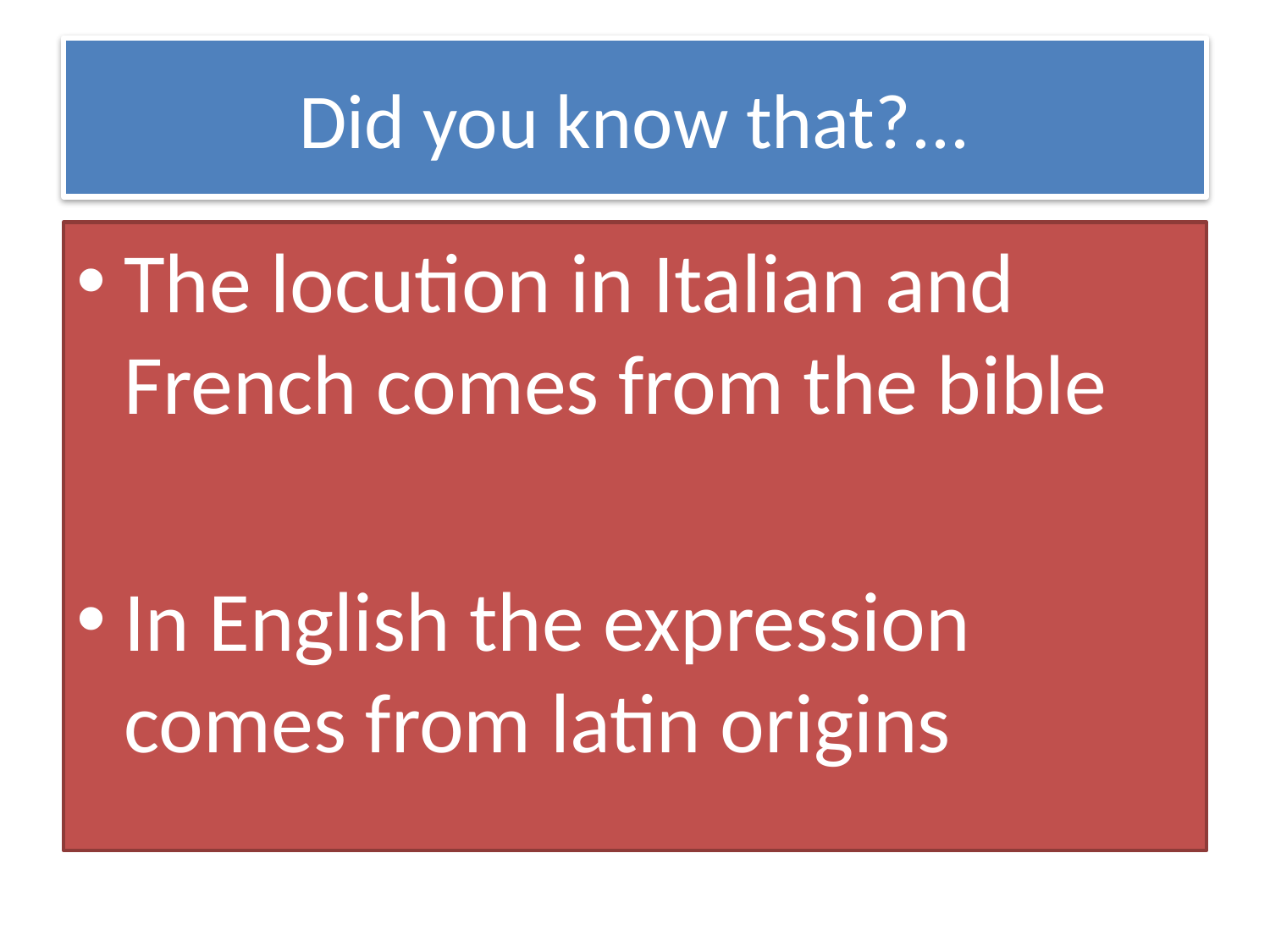

# Did you know that?...
The locution in Italian and French comes from the bible

In English the expression comes from latin origins